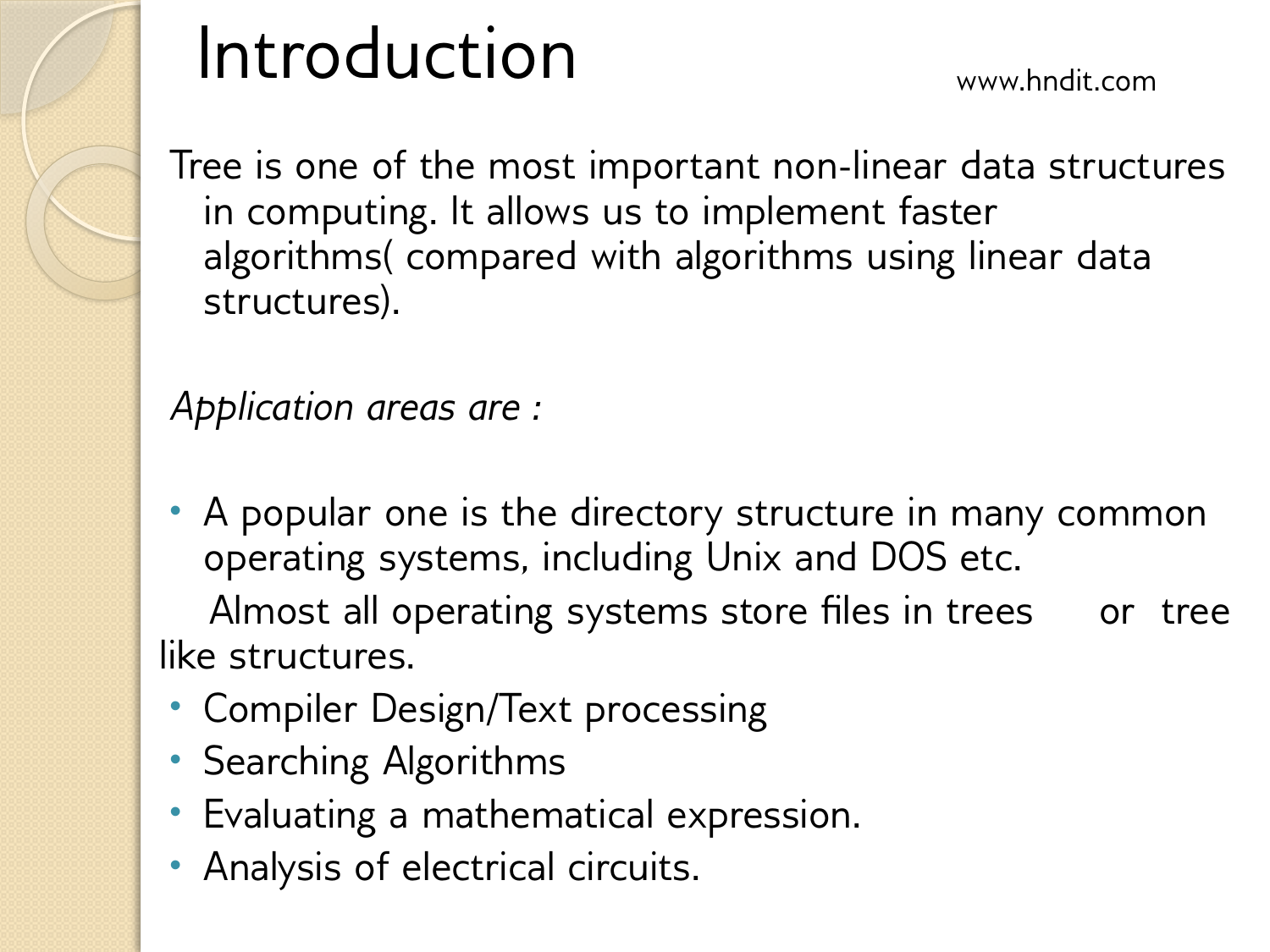

# Introduction
www.hndit.com
Tree is one of the most important non-linear data structures in computing. It allows us to implement faster algorithms( compared with algorithms using linear data structures).

Application areas are :

A popular one is the directory structure in many common operating systems, including Unix and DOS etc.
    Almost all operating systems store files in trees  	or  tree like structures.
Compiler Design/Text processing
Searching Algorithms
Evaluating a mathematical expression.
Analysis of electrical circuits.